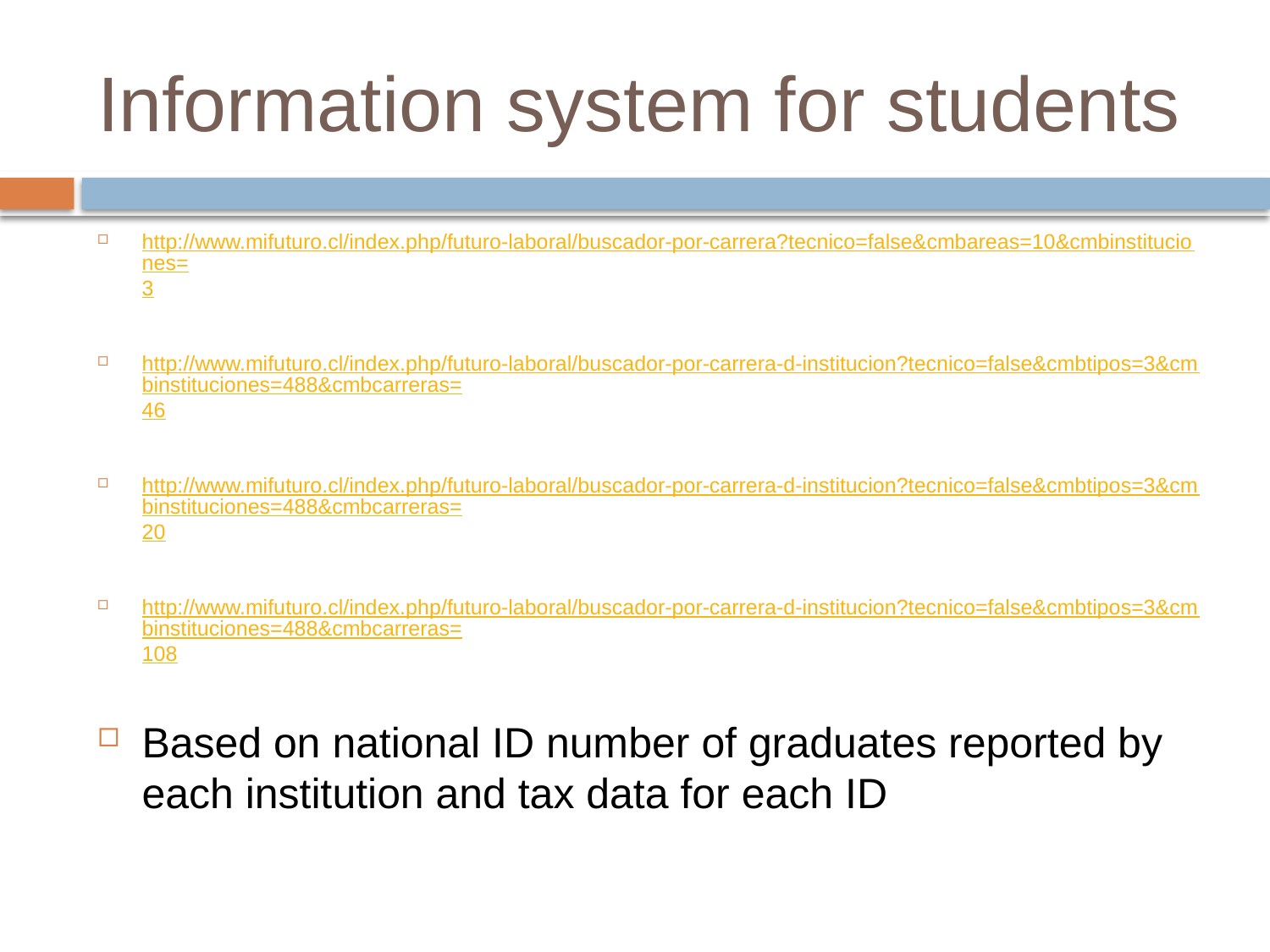

# Information system for students
http://www.mifuturo.cl/index.php/futuro-laboral/buscador-por-carrera?tecnico=false&cmbareas=10&cmbinstituciones=3

http://www.mifuturo.cl/index.php/futuro-laboral/buscador-por-carrera-d-institucion?tecnico=false&cmbtipos=3&cmbinstituciones=488&cmbcarreras=46

http://www.mifuturo.cl/index.php/futuro-laboral/buscador-por-carrera-d-institucion?tecnico=false&cmbtipos=3&cmbinstituciones=488&cmbcarreras=20

http://www.mifuturo.cl/index.php/futuro-laboral/buscador-por-carrera-d-institucion?tecnico=false&cmbtipos=3&cmbinstituciones=488&cmbcarreras=108

Based on national ID number of graduates reported by each institution and tax data for each ID